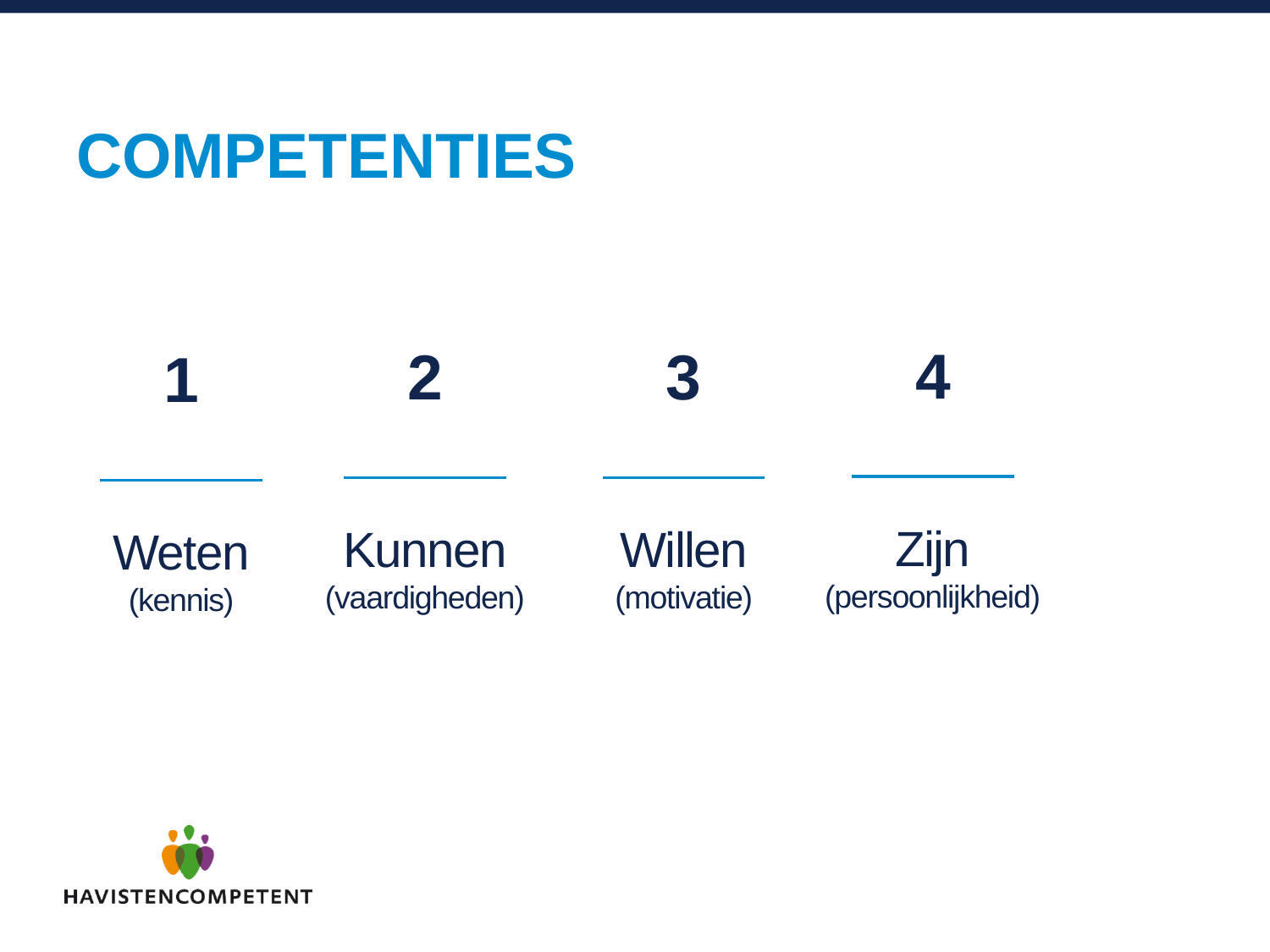

# Competenties
4
2
3
1

Zijn
(persoonlijkheid)
Kunnen
(vaardigheden)
Willen
(motivatie)
Weten
(kennis)